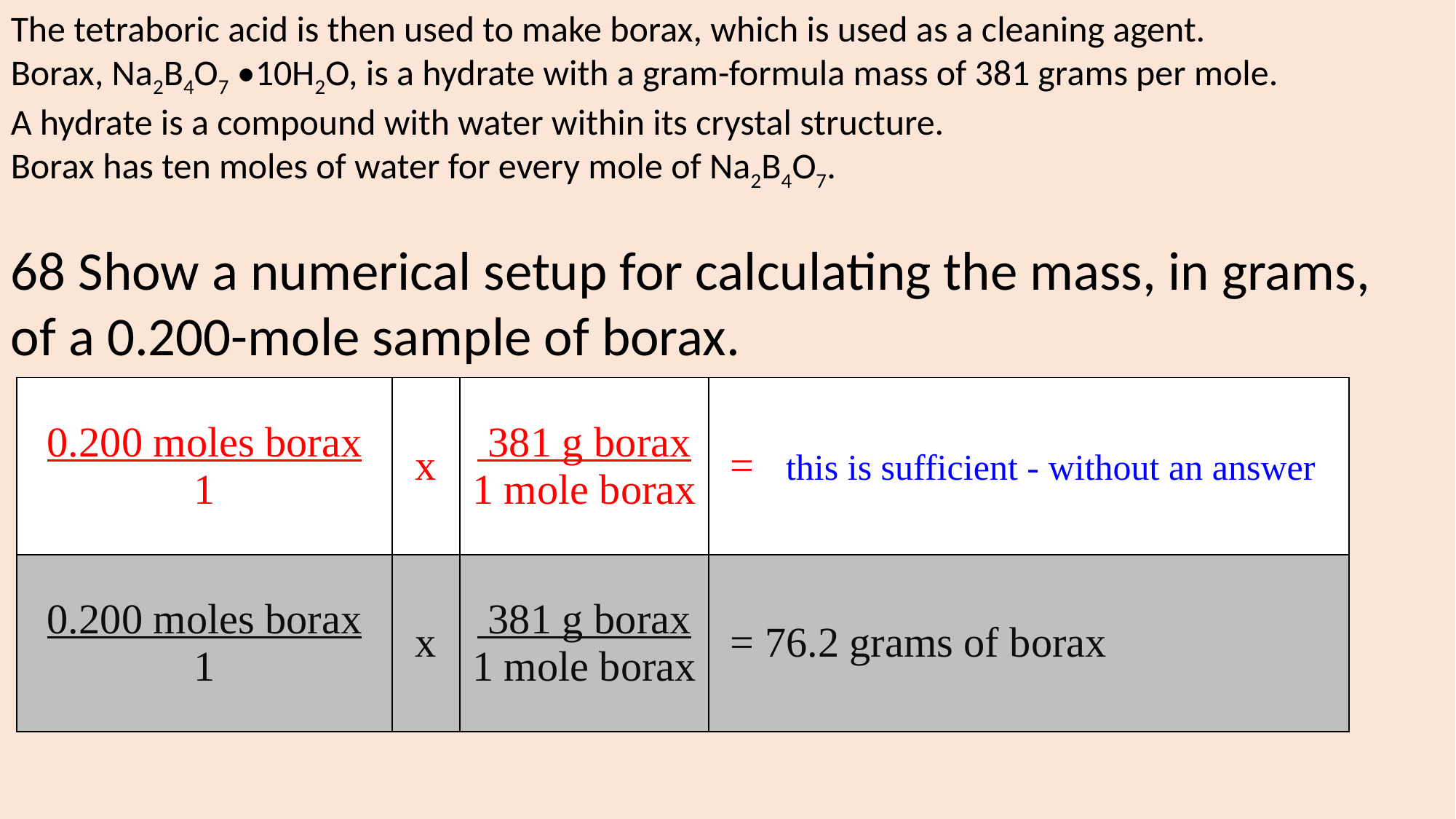

The tetraboric acid is then used to make borax, which is used as a cleaning agent.
Borax, Na2B4O7 •10H2O, is a hydrate with a gram-formula mass of 381 grams per mole.
A hydrate is a compound with water within its crystal structure.
Borax has ten moles of water for every mole of Na2B4O7.
68 Show a numerical setup for calculating the mass, in grams,
of a 0.200-mole sample of borax.
| 0.200 moles borax 1 | x | 381 g borax 1 mole borax | = this is sufficient - without an answer |
| --- | --- | --- | --- |
| 0.200 moles borax 1 | x | 381 g borax 1 mole borax | = 76.2 grams of borax |